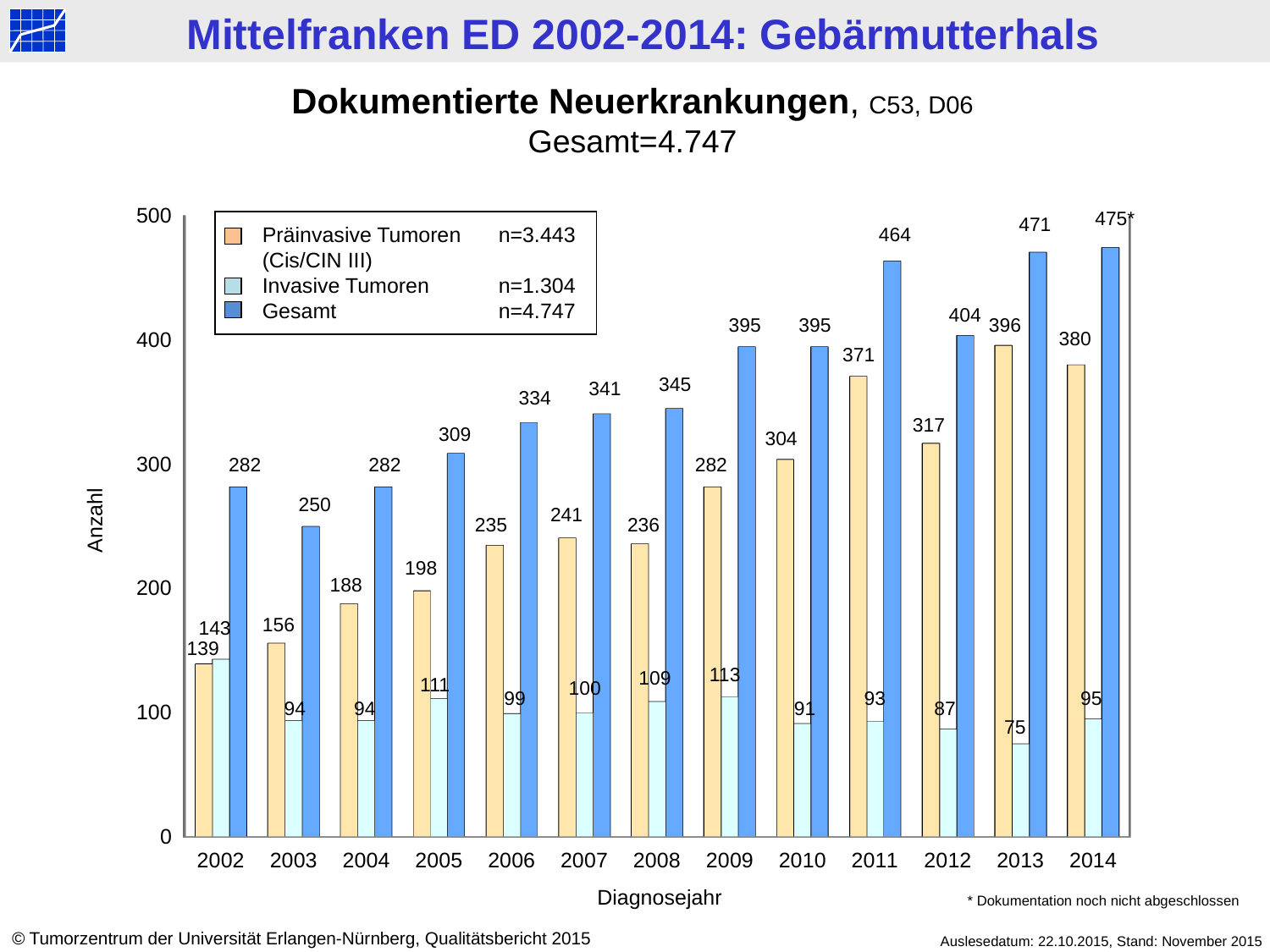

Dokumentierte Neuerkrankungen, C53, D06
Gesamt=4.747

[unsupported chart]

475*
471

Präinvasive Tumoren	n=	3.443 (Cis/CIN III)
Invasive Tumoren 		n=	1.304
Gesamt		n=	4.747
464

404

395
395
396
380
371
345
341
334
317
309
304
282
282
282
250
241
Anzahl
235
236
198
188
156
143
139
113
109
111
100
99
93
95
94
94
91
87
75
Diagnosejahr
* Dokumentation noch nicht abgeschlossen